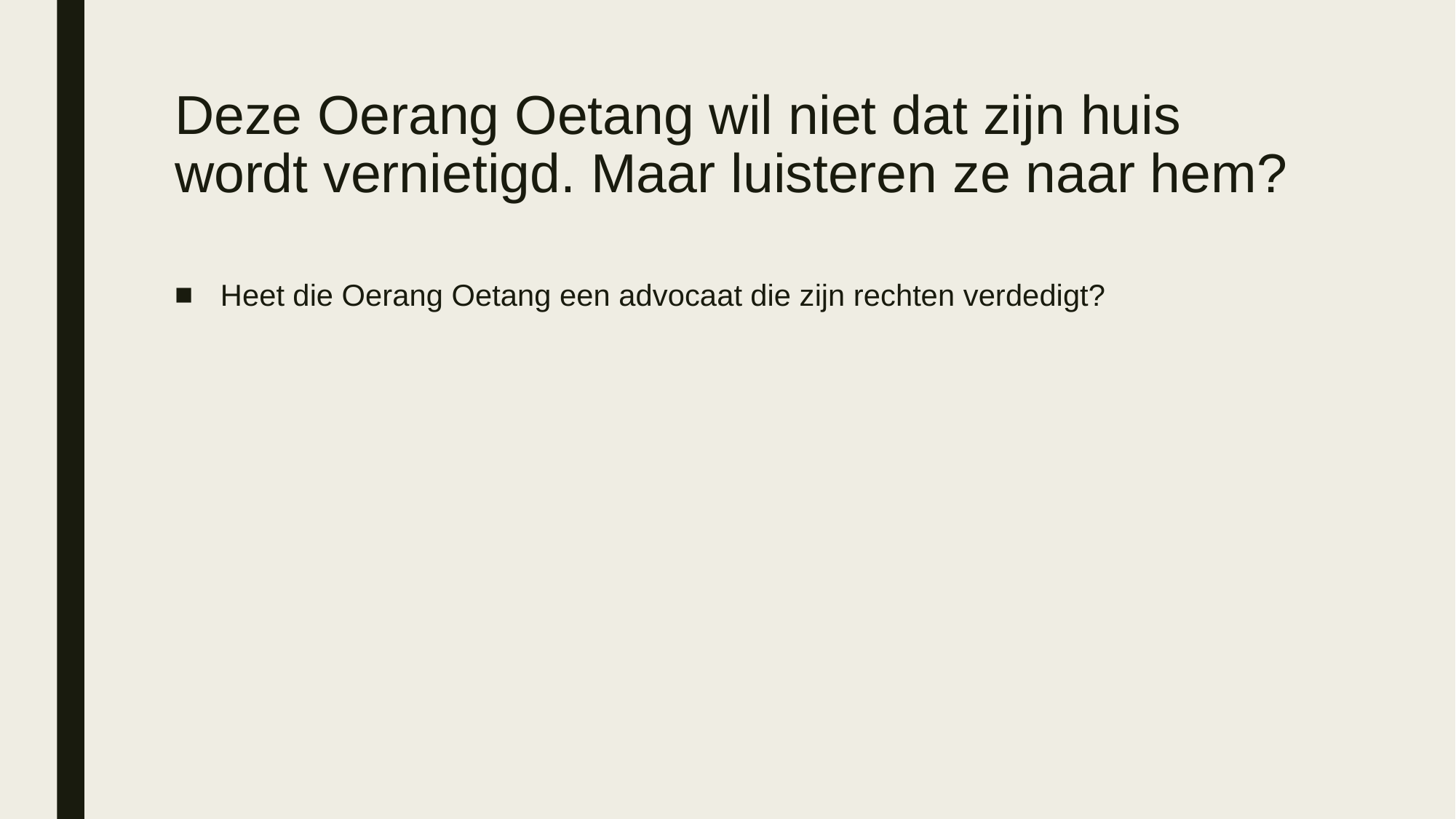

# Deze Oerang Oetang wil niet dat zijn huis wordt vernietigd. Maar luisteren ze naar hem?
Heet die Oerang Oetang een advocaat die zijn rechten verdedigt?